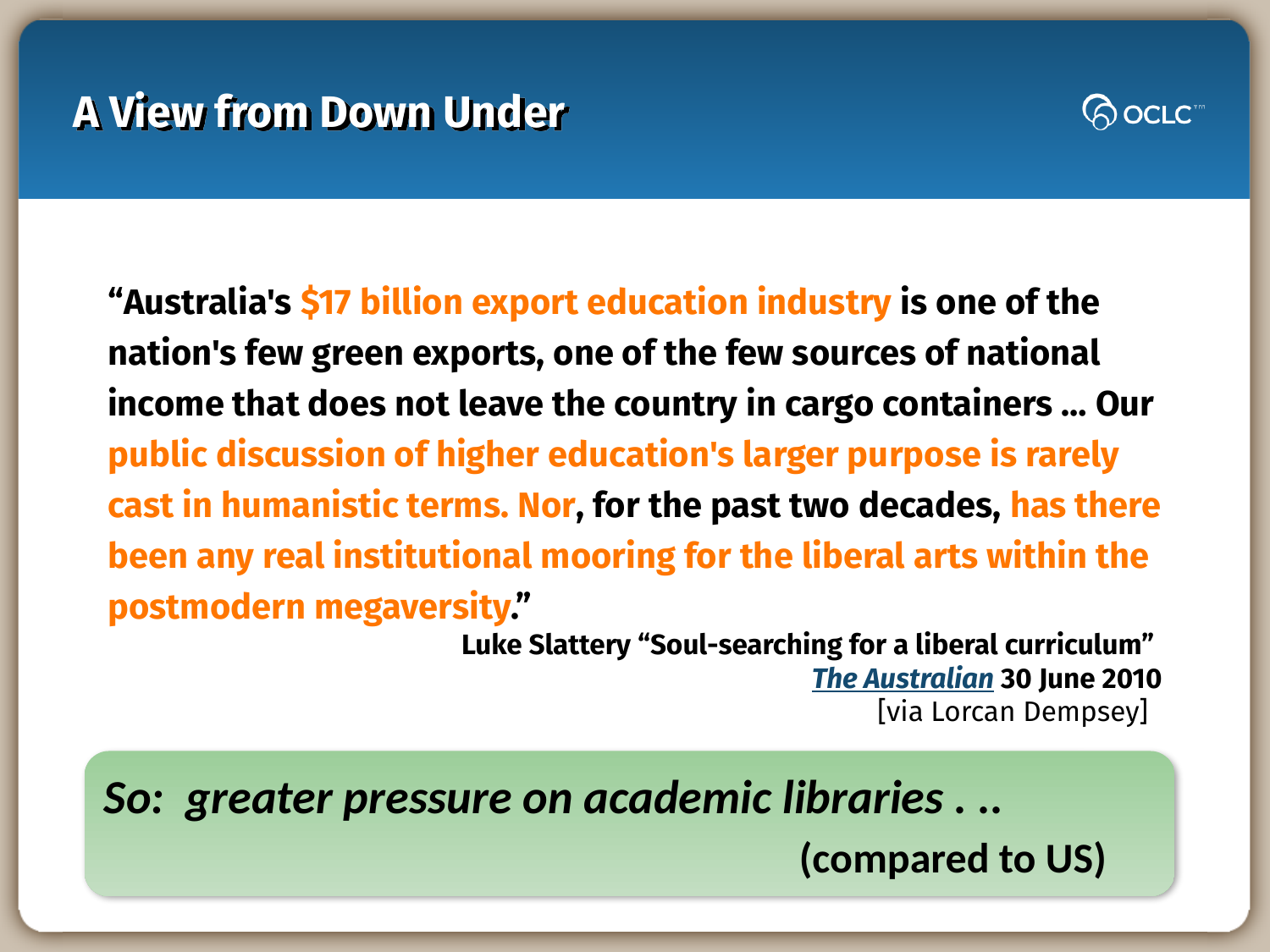

# A View from Down Under
“Australia's $17 billion export education industry is one of the nation's few green exports, one of the few sources of national income that does not leave the country in cargo containers … Our public discussion of higher education's larger purpose is rarely cast in humanistic terms. Nor, for the past two decades, has there been any real institutional mooring for the liberal arts within the postmodern megaversity.”
Luke Slattery “Soul-searching for a liberal curriculum”
The Australian 30 June 2010
[via Lorcan Dempsey]
So:  greater pressure on academic libraries . ..				                            (compared to US)